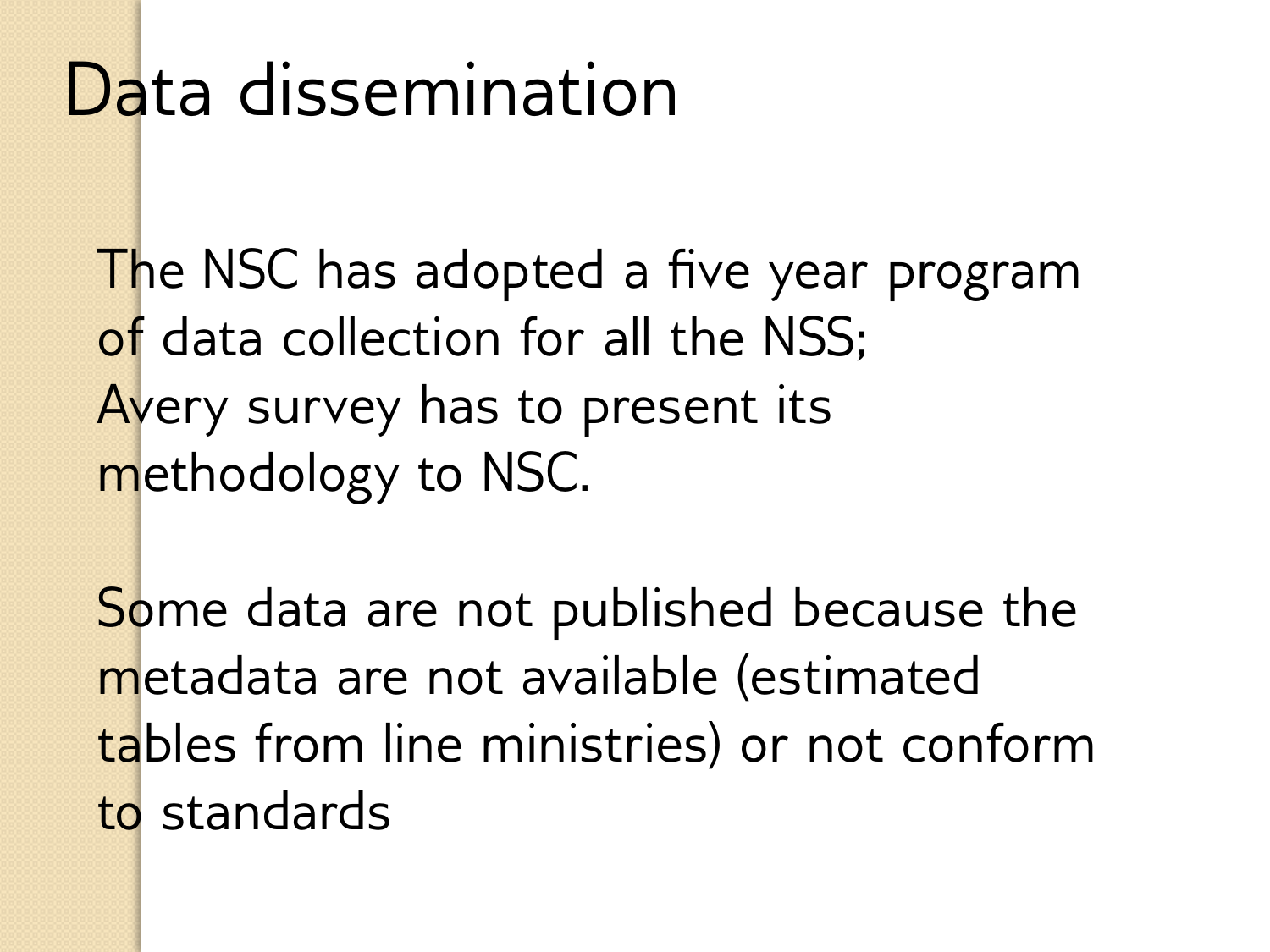

Data dissemination
The NSC has adopted a five year program of data collection for all the NSS;
Avery survey has to present its methodology to NSC.

Some data are not published because the
metadata are not available (estimated tables from line ministries) or not conform to standards